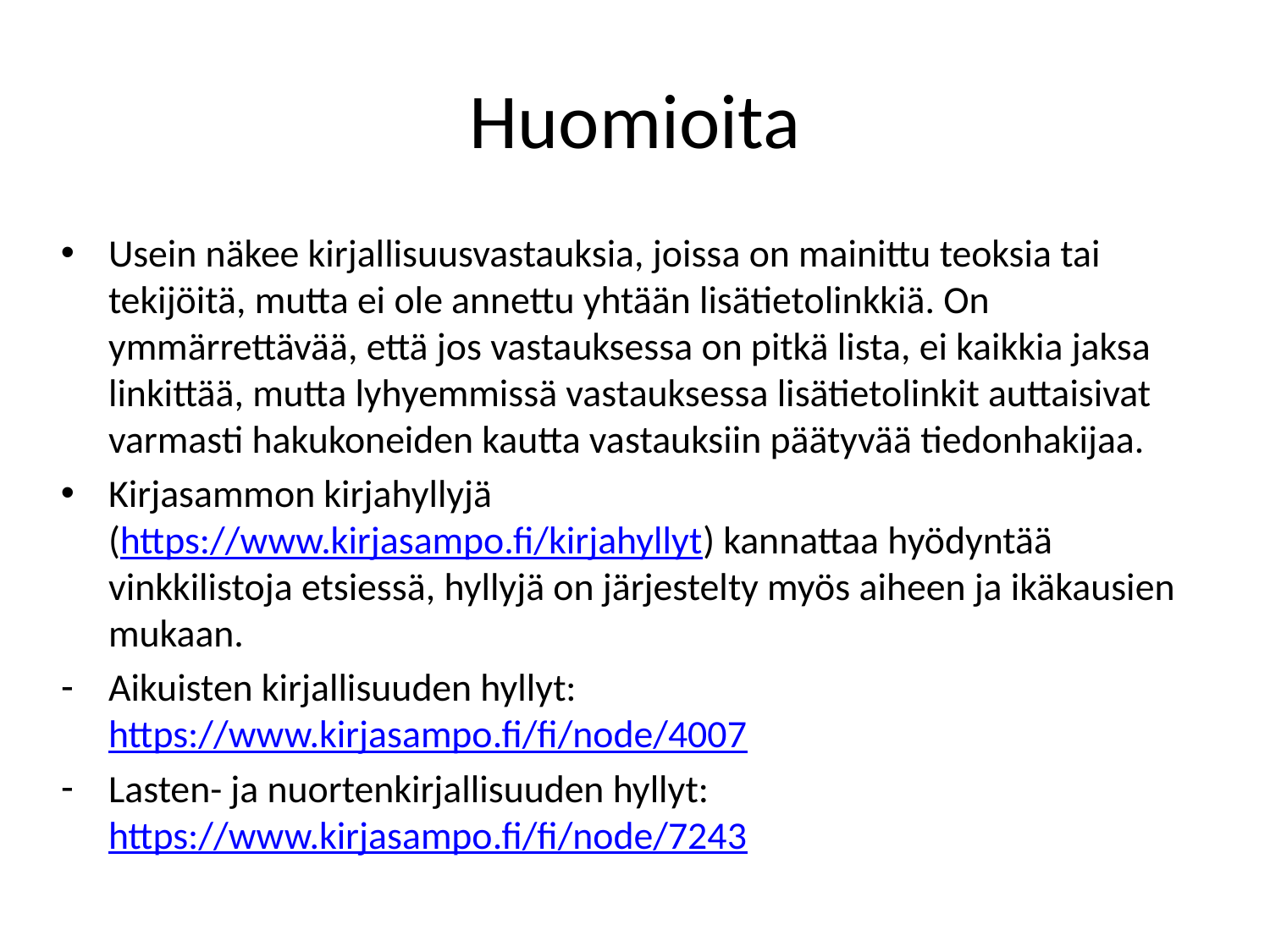

# Huomioita
Usein näkee kirjallisuusvastauksia, joissa on mainittu teoksia tai tekijöitä, mutta ei ole annettu yhtään lisätietolinkkiä. On ymmärrettävää, että jos vastauksessa on pitkä lista, ei kaikkia jaksa linkittää, mutta lyhyemmissä vastauksessa lisätietolinkit auttaisivat varmasti hakukoneiden kautta vastauksiin päätyvää tiedonhakijaa.
Kirjasammon kirjahyllyjä
(https://www.kirjasampo.fi/kirjahyllyt) kannattaa hyödyntää vinkkilistoja etsiessä, hyllyjä on järjestelty myös aiheen ja ikäkausien mukaan.
Aikuisten kirjallisuuden hyllyt: https://www.kirjasampo.fi/fi/node/4007
Lasten- ja nuortenkirjallisuuden hyllyt:https://www.kirjasampo.fi/fi/node/7243